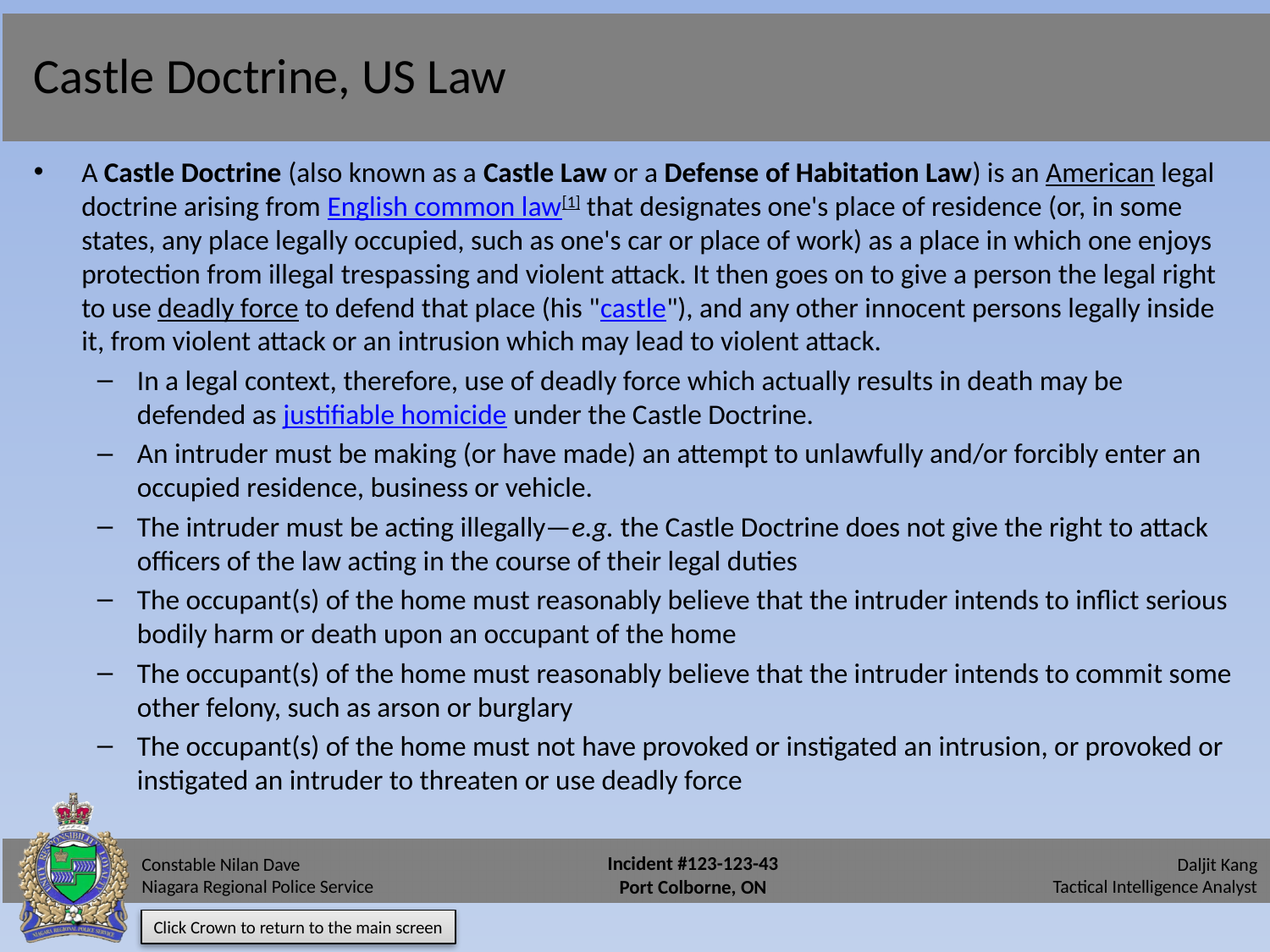

# Castle Doctrine, US Law
A Castle Doctrine (also known as a Castle Law or a Defense of Habitation Law) is an American legal doctrine arising from English common law[1] that designates one's place of residence (or, in some states, any place legally occupied, such as one's car or place of work) as a place in which one enjoys protection from illegal trespassing and violent attack. It then goes on to give a person the legal right to use deadly force to defend that place (his "castle"), and any other innocent persons legally inside it, from violent attack or an intrusion which may lead to violent attack.
In a legal context, therefore, use of deadly force which actually results in death may be defended as justifiable homicide under the Castle Doctrine.
An intruder must be making (or have made) an attempt to unlawfully and/or forcibly enter an occupied residence, business or vehicle.
The intruder must be acting illegally—e.g. the Castle Doctrine does not give the right to attack officers of the law acting in the course of their legal duties
The occupant(s) of the home must reasonably believe that the intruder intends to inflict serious bodily harm or death upon an occupant of the home
The occupant(s) of the home must reasonably believe that the intruder intends to commit some other felony, such as arson or burglary
The occupant(s) of the home must not have provoked or instigated an intrusion, or provoked or instigated an intruder to threaten or use deadly force